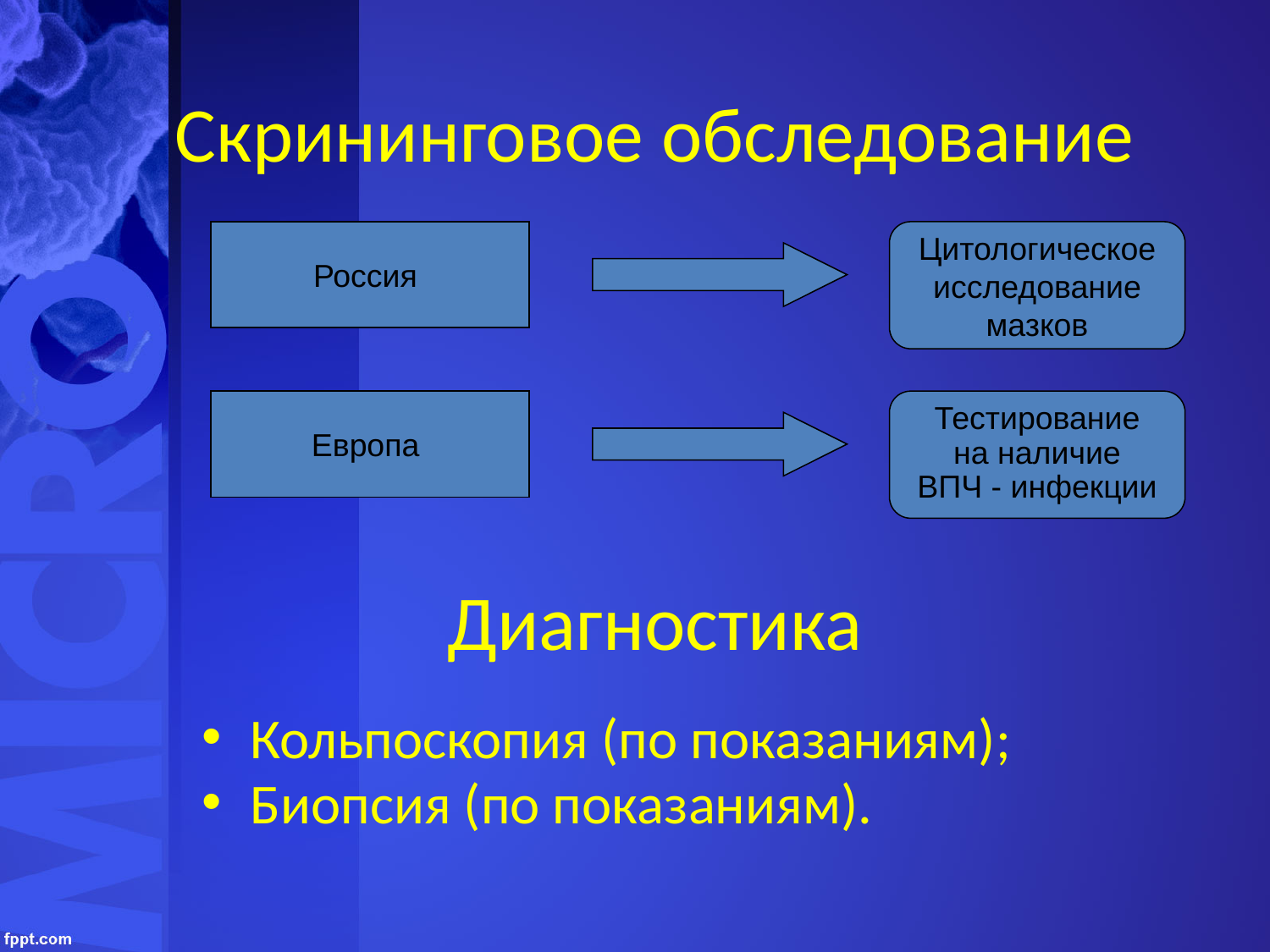

# Скрининговое обследование
Россия
Цитологическое
исследование
мазков

Европа
Тестирование
на наличие
ВПЧ - инфекции

Диагностика
Кольпоскопия (по показаниям);
Биопсия (по показаниям).